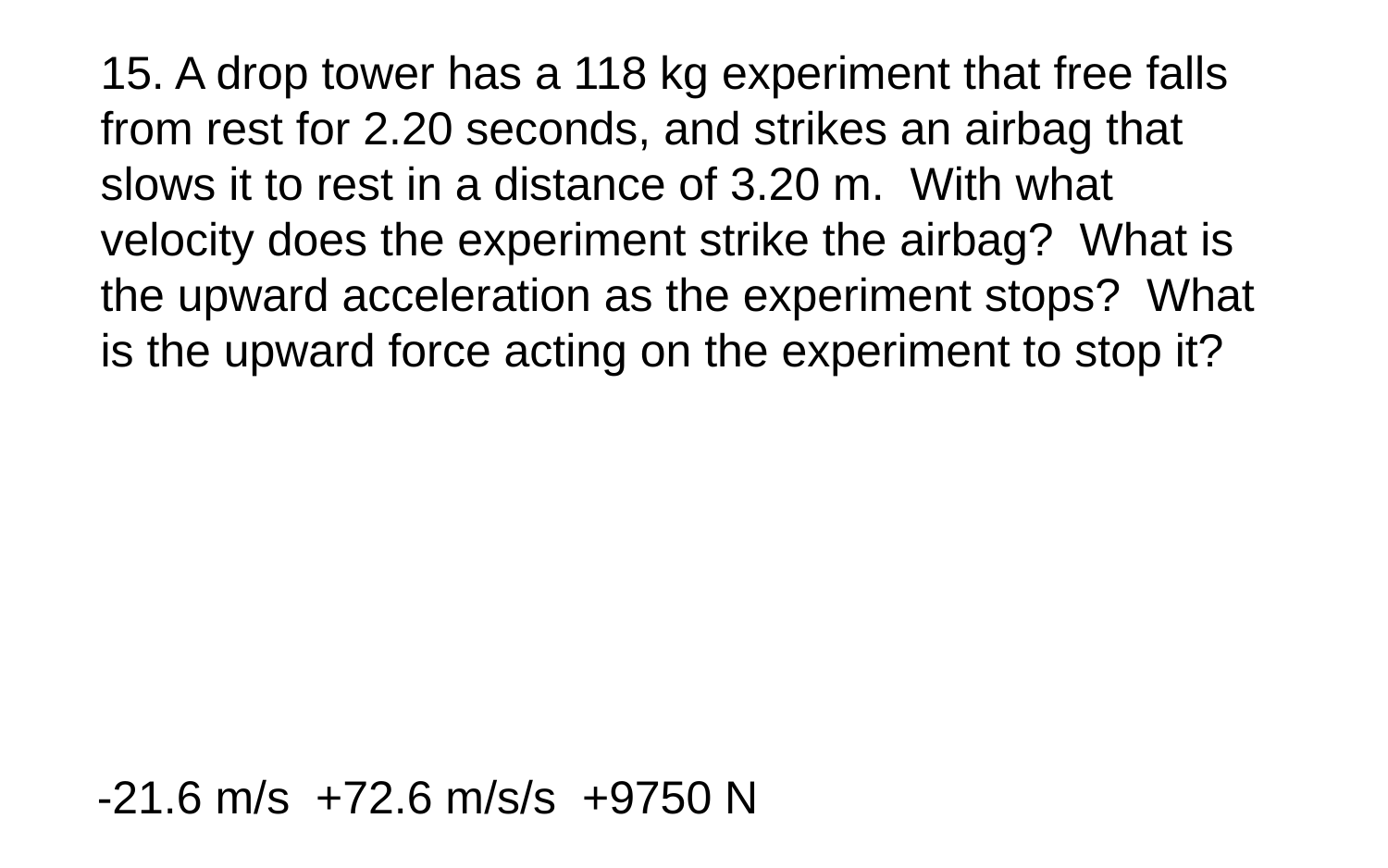

15. A drop tower has a 118 kg experiment that free falls from rest for 2.20 seconds, and strikes an airbag that slows it to rest in a distance of 3.20 m.  With what velocity does the experiment strike the airbag?  What is the upward acceleration as the experiment stops?  What is the upward force acting on the experiment to stop it?
-21.6 m/s  +72.6 m/s/s  +9750 N